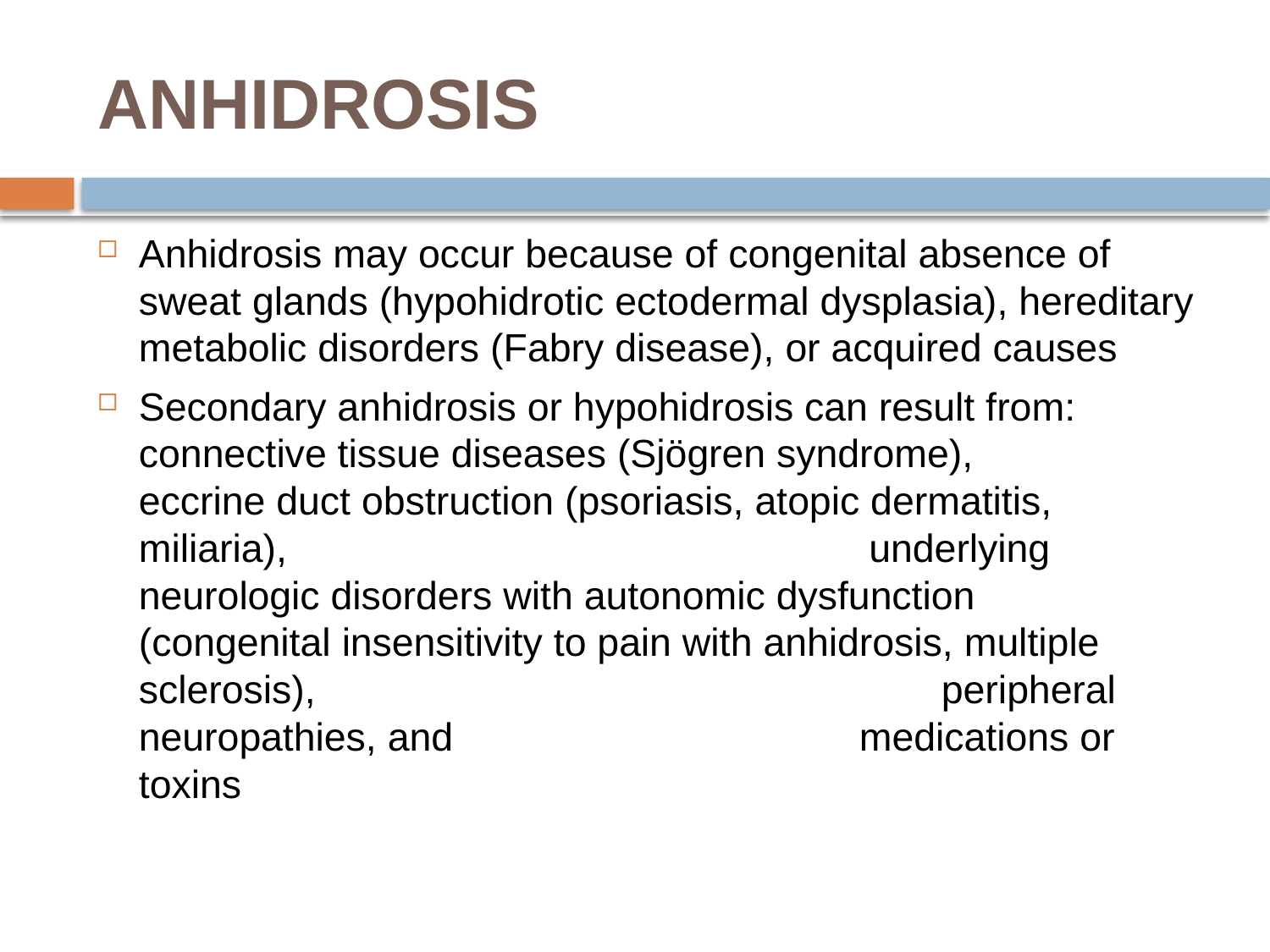

# ANHIDROSIS
Anhidrosis may occur because of congenital absence of sweat glands (hypohidrotic ectodermal dysplasia), hereditary metabolic disorders (Fabry disease), or acquired causes
Secondary anhidrosis or hypohidrosis can result from: connective tissue diseases (Sjögren syndrome),                 eccrine duct obstruction (psoriasis, atopic dermatitis, miliaria),                                                     underlying neurologic disorders with autonomic dysfunction 	(congenital insensitivity to pain with anhidrosis, multiple 	sclerosis),                                                         peripheral neuropathies, and                                     medications or toxins